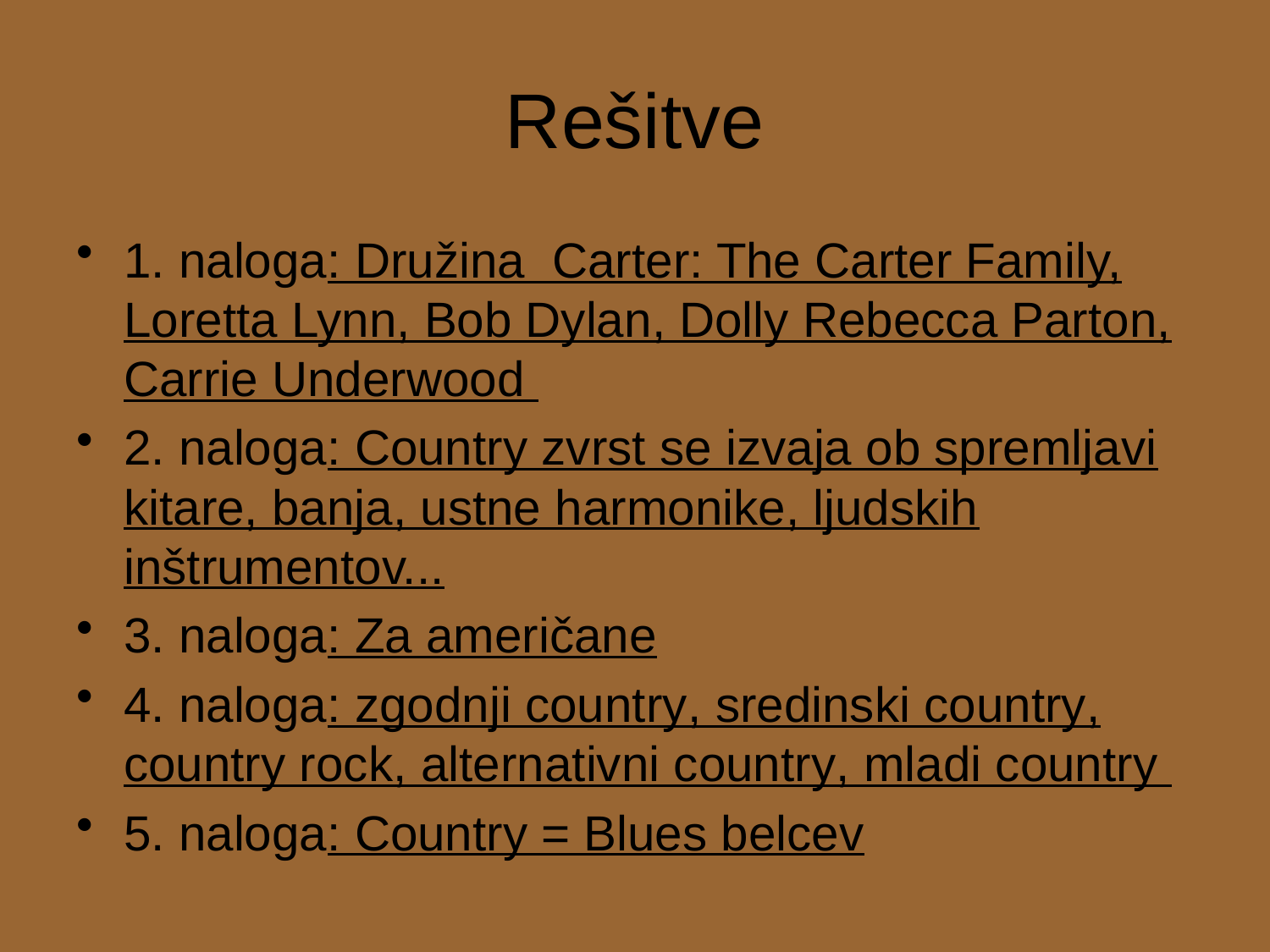

# Rešitve
1. naloga: Družina  Carter: The Carter Family, Loretta Lynn, Bob Dylan, Dolly Rebecca Parton, Carrie Underwood
2. naloga: Country zvrst se izvaja ob spremljavi kitare, banja, ustne harmonike, ljudskih inštrumentov...
3. naloga: Za američane
4. naloga: zgodnji country, sredinski country, country rock, alternativni country, mladi country
5. naloga: Country = Blues belcev